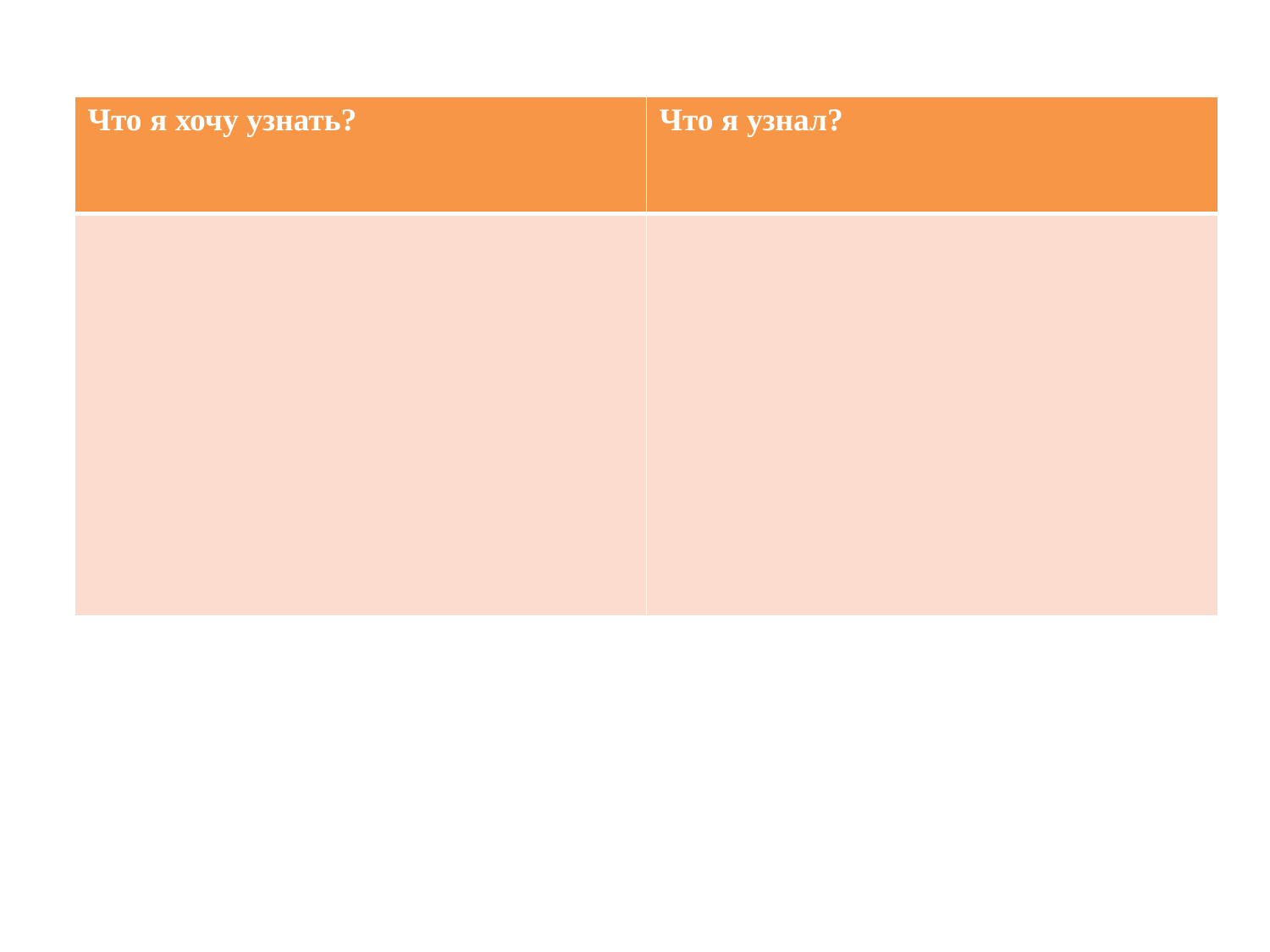

| Что я хочу узнать? | Что я узнал? |
| --- | --- |
|  |  |